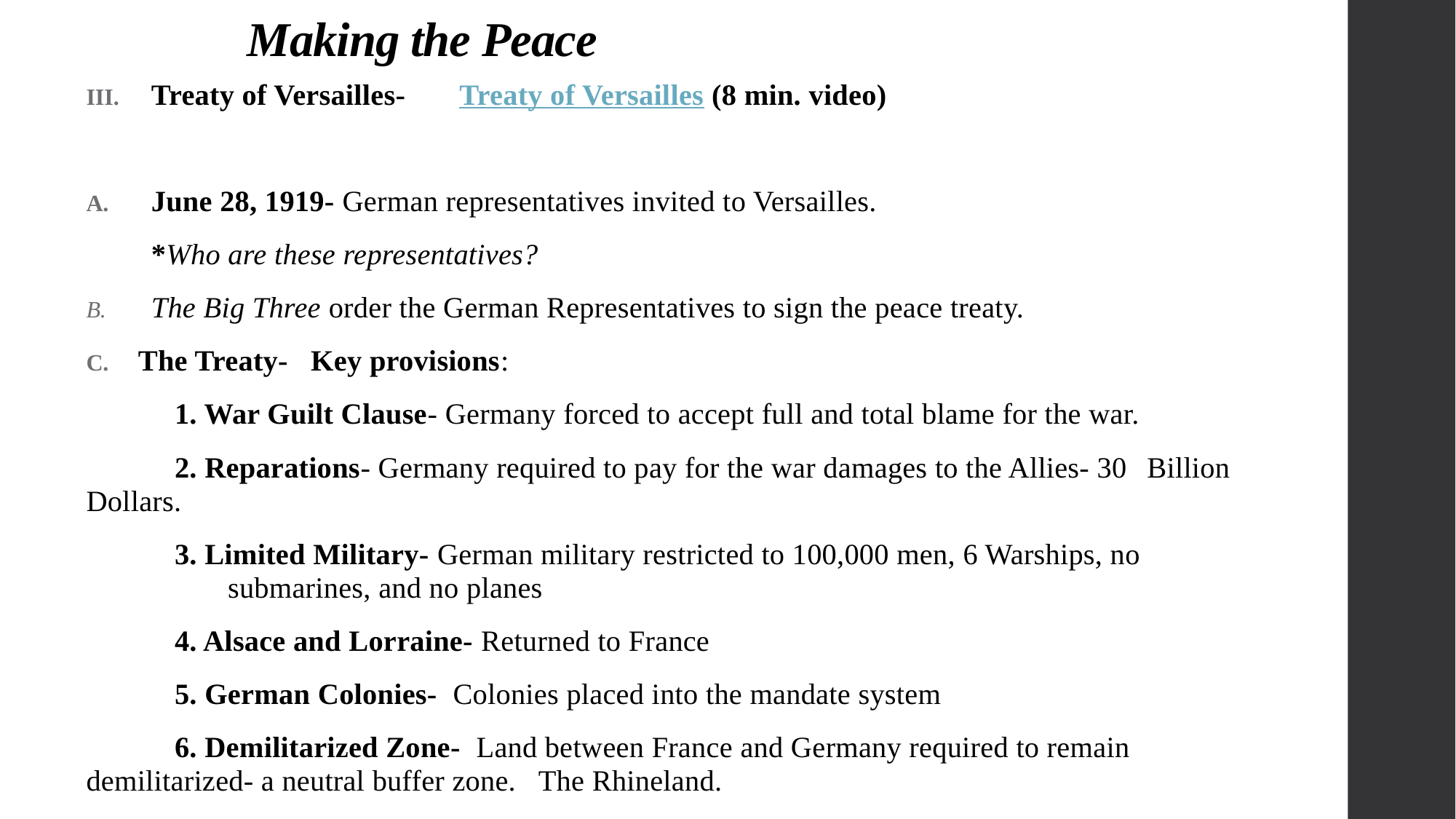

# Making the Peace
Treaty of Versailles-       Treaty of Versailles (8 min. video)

June 28, 1919- German representatives invited to Versailles.
	*Who are these representatives?
The Big Three order the German Representatives to sign the peace treaty.
The Treaty-   Key provisions:
	1. War Guilt Clause- Germany forced to accept full and total blame for the war.
	2. Reparations- Germany required to pay for the war damages to the Allies- 30 			Billion Dollars.
	3. Limited Military- German military restricted to 100,000 men, 6 Warships, no 			       submarines, and no planes
	4. Alsace and Lorraine- Returned to France
	5. German Colonies-  Colonies placed into the mandate system
	6. Demilitarized Zone-  Land between France and Germany required to remain 			            demilitarized- a neutral buffer zone.   The Rhineland.